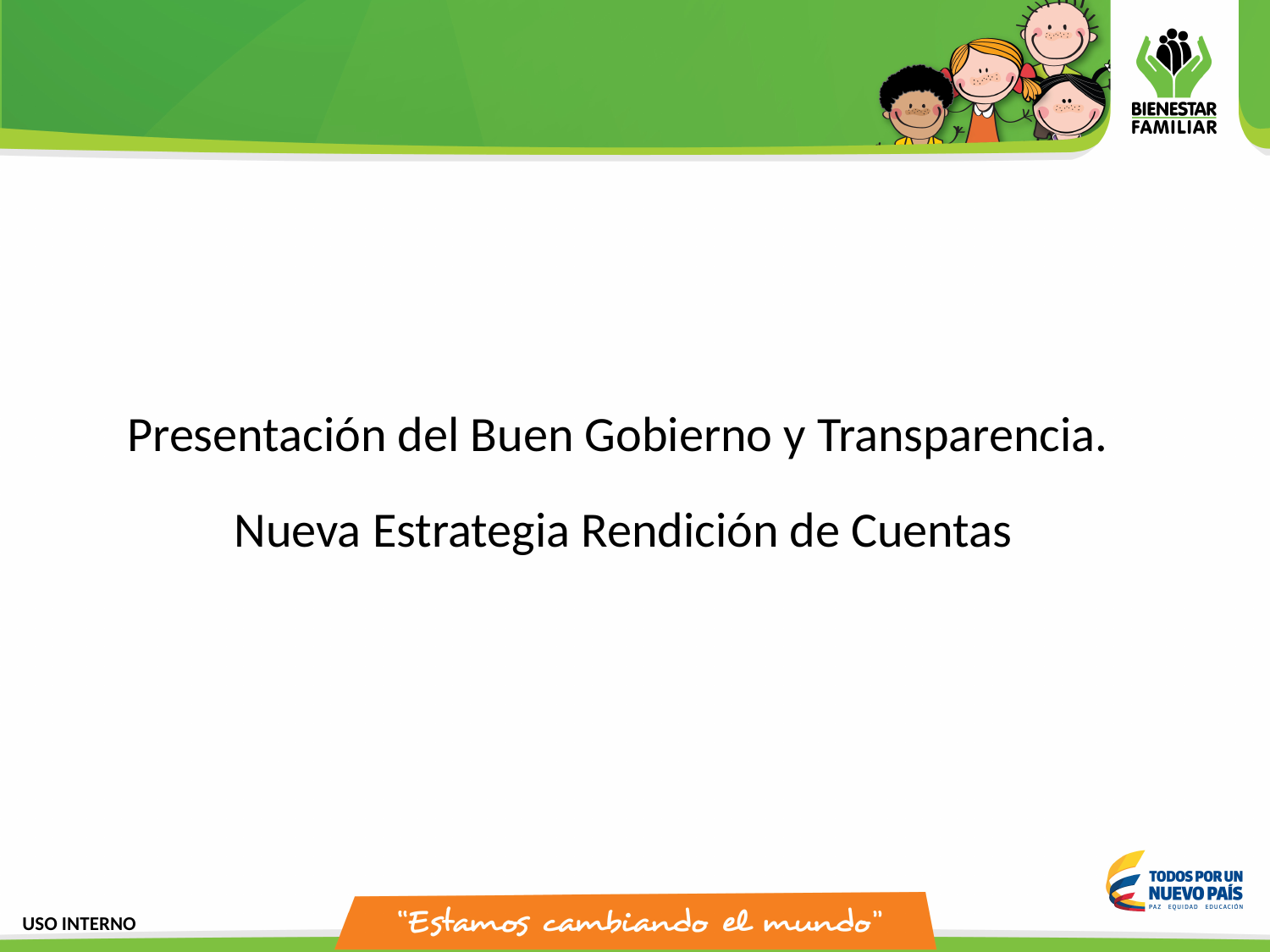

Presentación del Buen Gobierno y Transparencia.

Nueva Estrategia Rendición de Cuentas
USO INTERNO